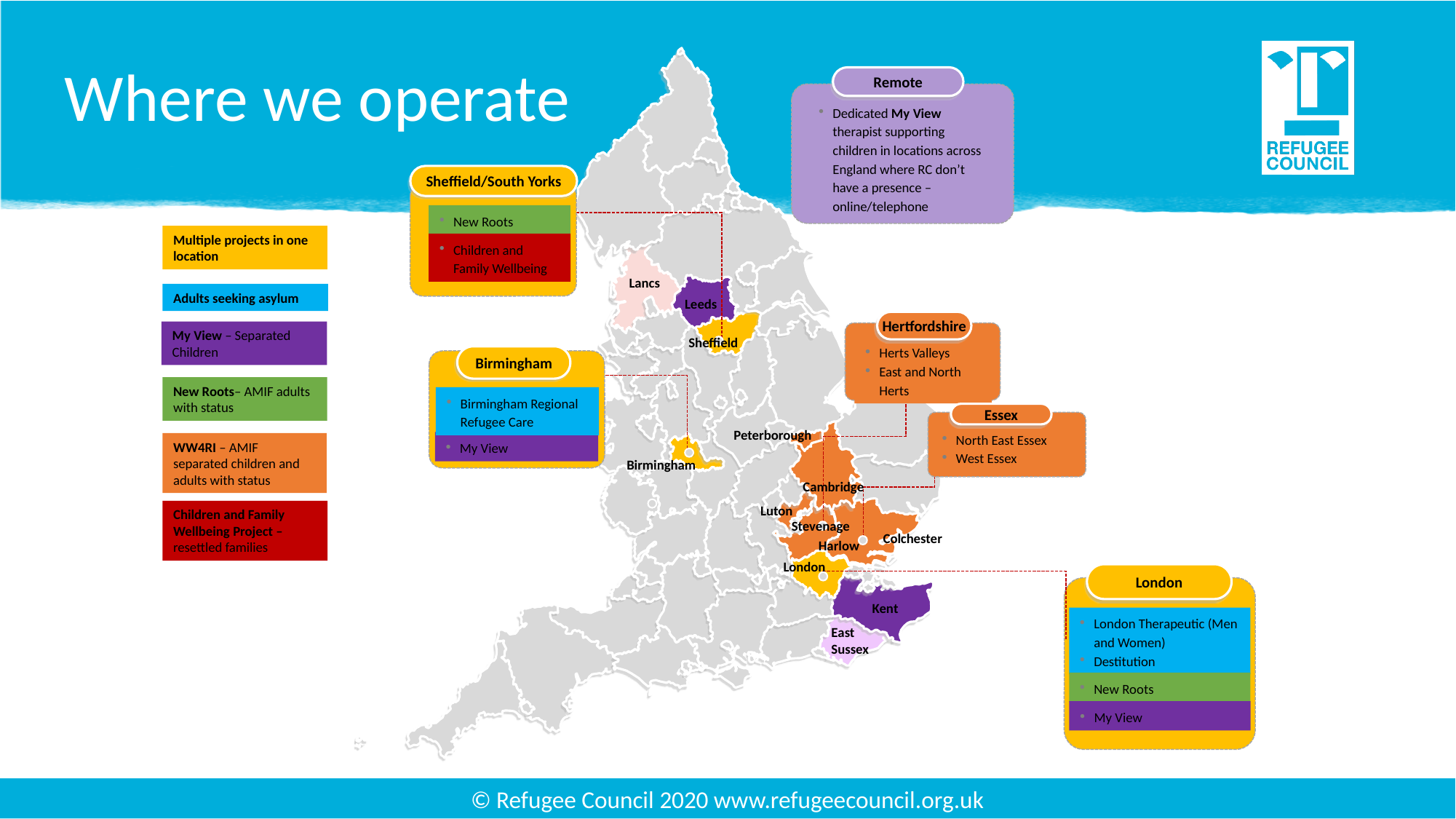

Where we operate
Remote

Dedicated My View therapist supporting children in locations across England where RC don’t have a presence – online/telephone
Sheffield/South Yorks

New Roots
Multiple projects in one location
Children and Family Wellbeing
Lancs
Adults seeking asylum
Leeds
Hertfordshire

Herts Valleys
East and North Herts
My View – Separated Children
Sheffield

Birmingham

New Roots– AMIF adults with status
Birmingham Regional Refugee Care
Essex

North East Essex
West Essex
Peterborough
My View
WW4RI – AMIF separated children and adults with status

Birmingham
Cambridge
Luton

Children and Family Wellbeing Project – resettled families
Stevenage

Colchester
Harlow

London
London

London Therapeutic (Men and Women)
Destitution

Kent
East Sussex
New Roots
My View